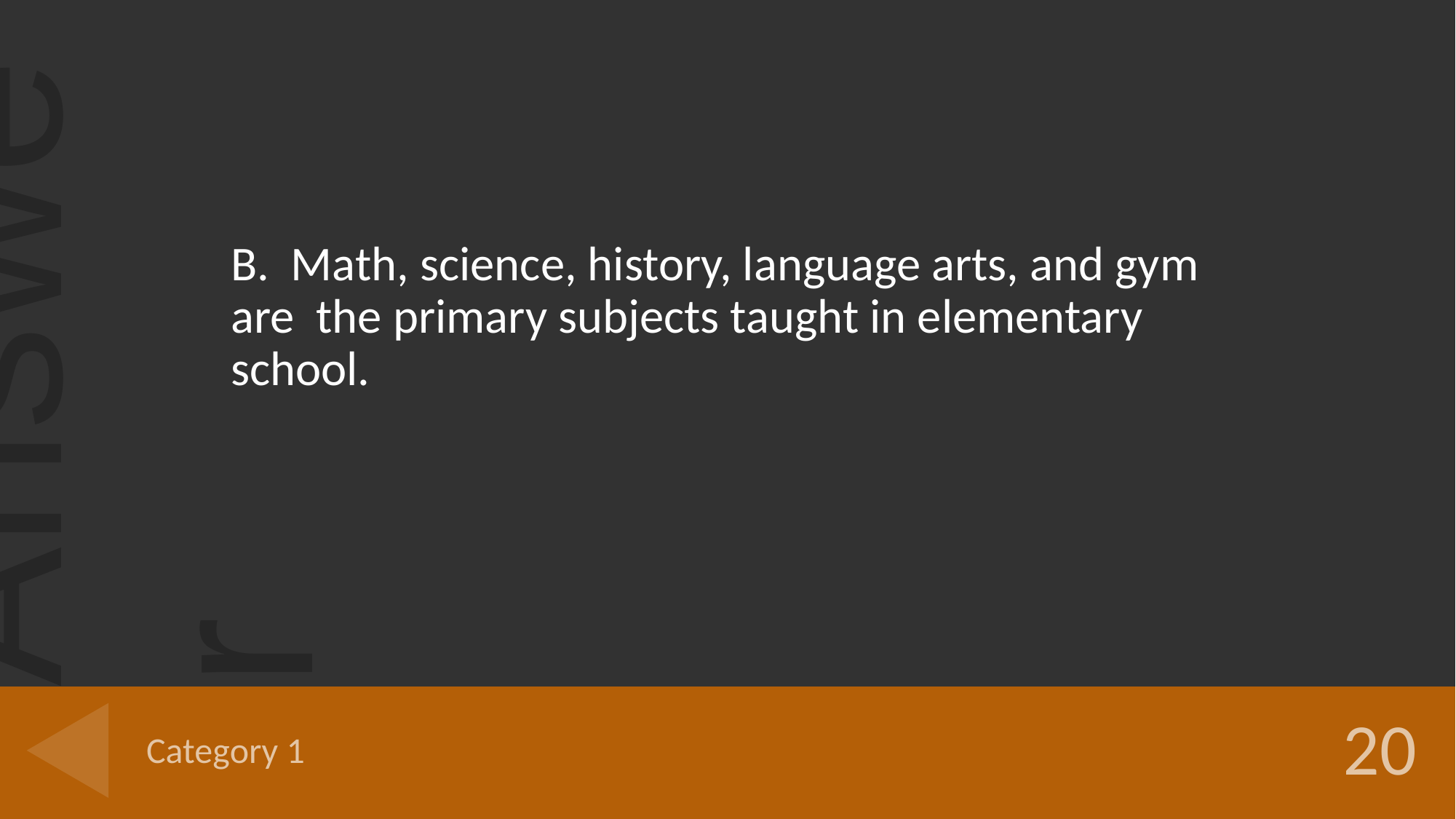

B.  Math, science, history, language arts, and gym are  the primary subjects taught in elementary school.

# Category 1
20